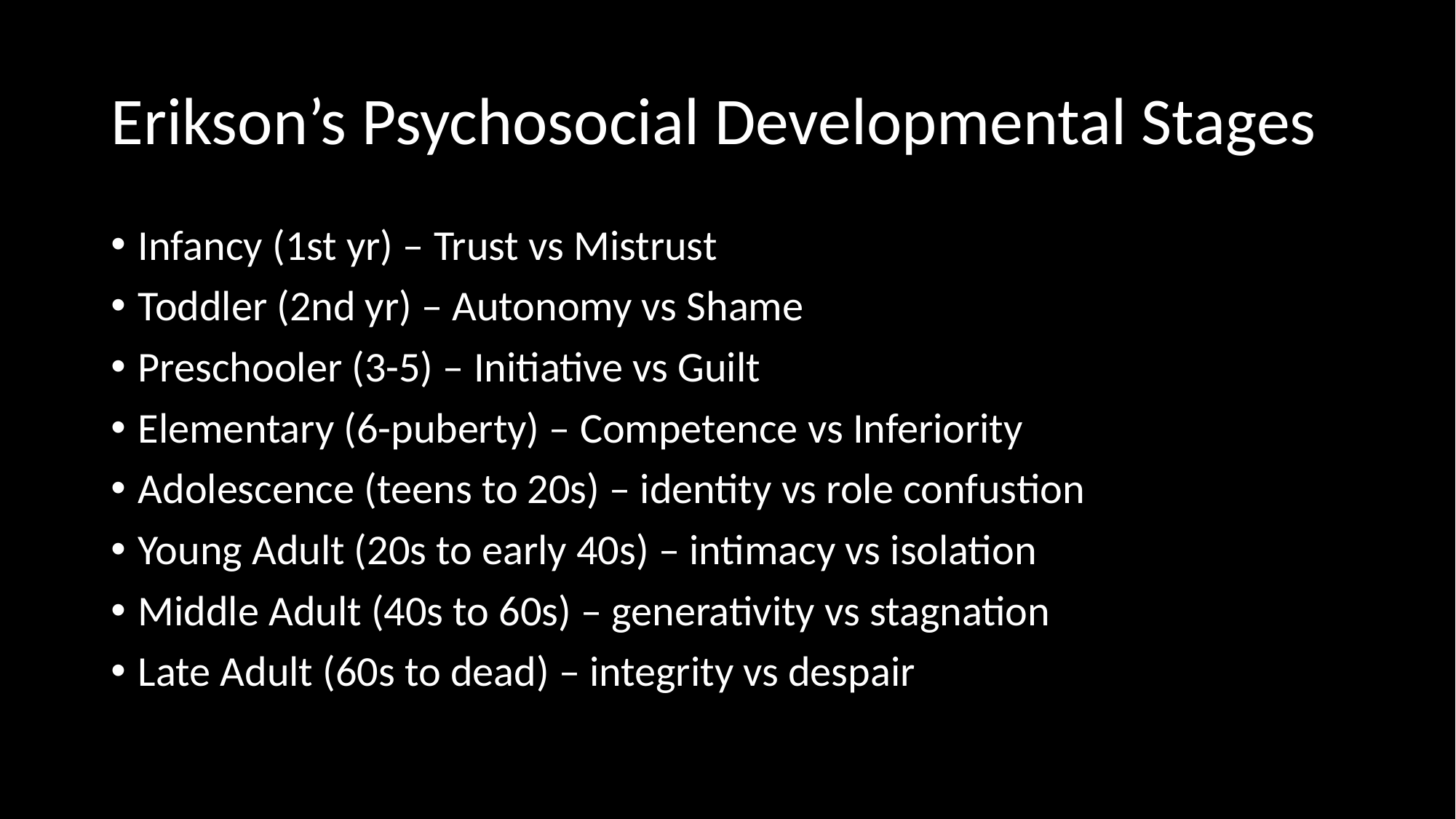

# Erikson’s Psychosocial Developmental Stages
Infancy (1st yr) – Trust vs Mistrust
Toddler (2nd yr) – Autonomy vs Shame
Preschooler (3-5) – Initiative vs Guilt
Elementary (6-puberty) – Competence vs Inferiority
Adolescence (teens to 20s) – identity vs role confustion
Young Adult (20s to early 40s) – intimacy vs isolation
Middle Adult (40s to 60s) – generativity vs stagnation
Late Adult (60s to dead) – integrity vs despair